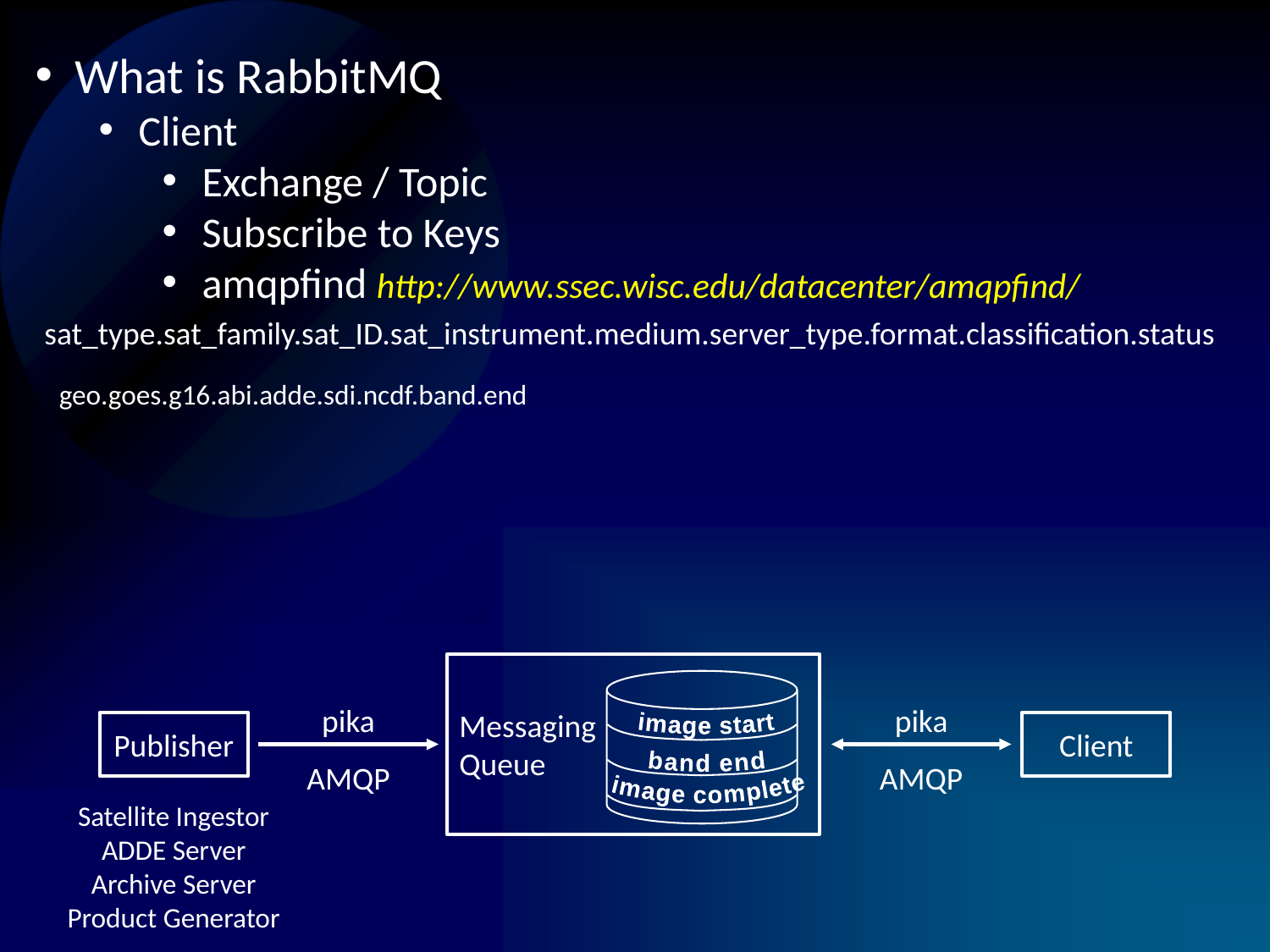

What is RabbitMQ
Client
Exchange / Topic
Subscribe to Keys
amqpfind http://www.ssec.wisc.edu/datacenter/amqpfind/
sat_type.sat_family.sat_ID.sat_instrument.medium.server_type.format.classification.status
geo.goes.g16.abi.adde.sdi.ncdf.band.end
image complete
image start
Messaging
Queue

band end
pika
AMQP
pika
AMQP
Client
Publisher
Satellite Ingestor
ADDE Server
Archive Server
Product Generator